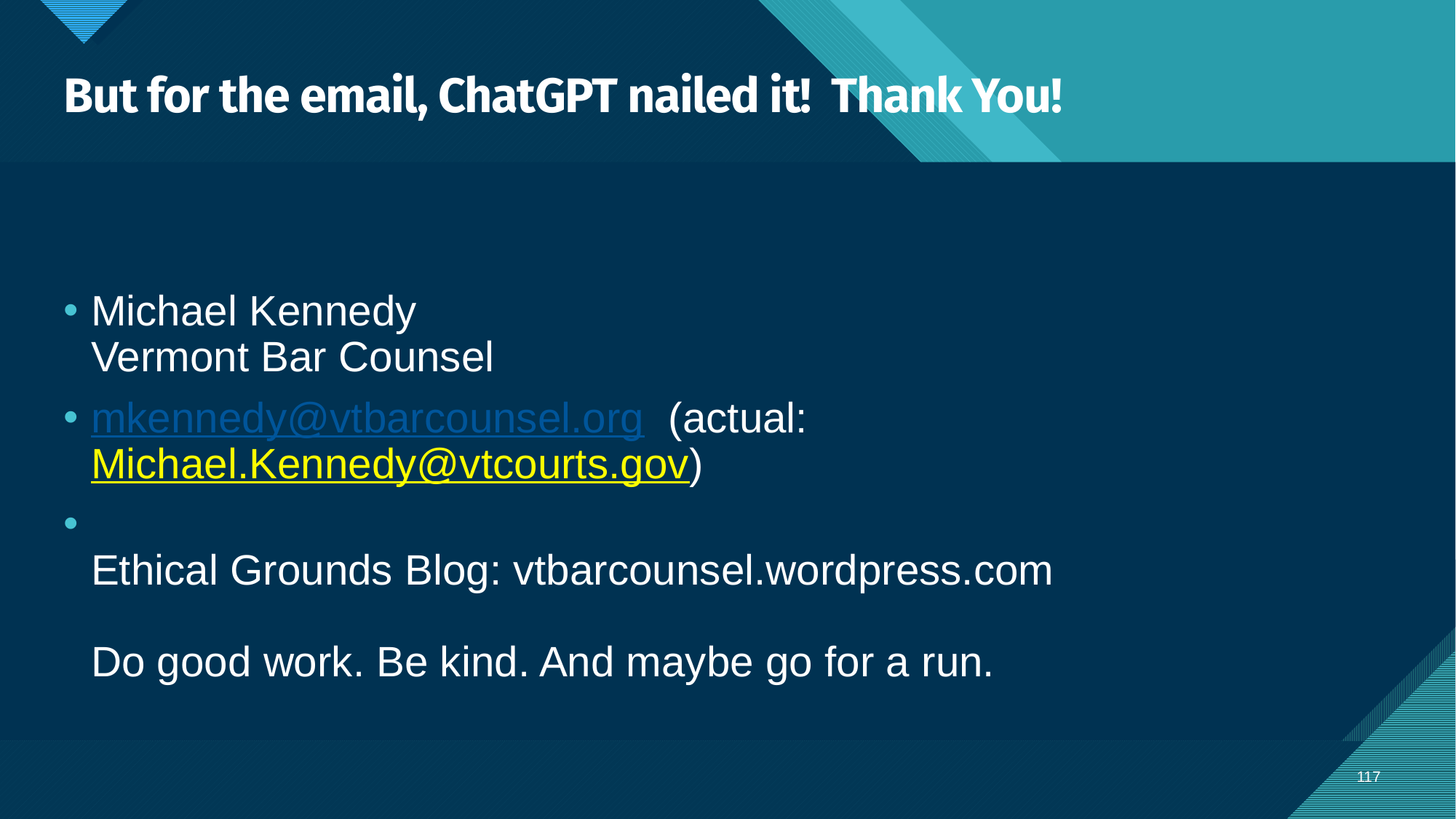

But for the email, ChatGPT nailed it!  Thank You!

Michael Kennedy
Vermont Bar Counsel
mkennedy@vtbarcounsel.org  (actual: Michael.Kennedy@vtcourts.gov)
Ethical Grounds Blog: vtbarcounsel.wordpress.com
Do good work. Be kind. And maybe go for a run.
117